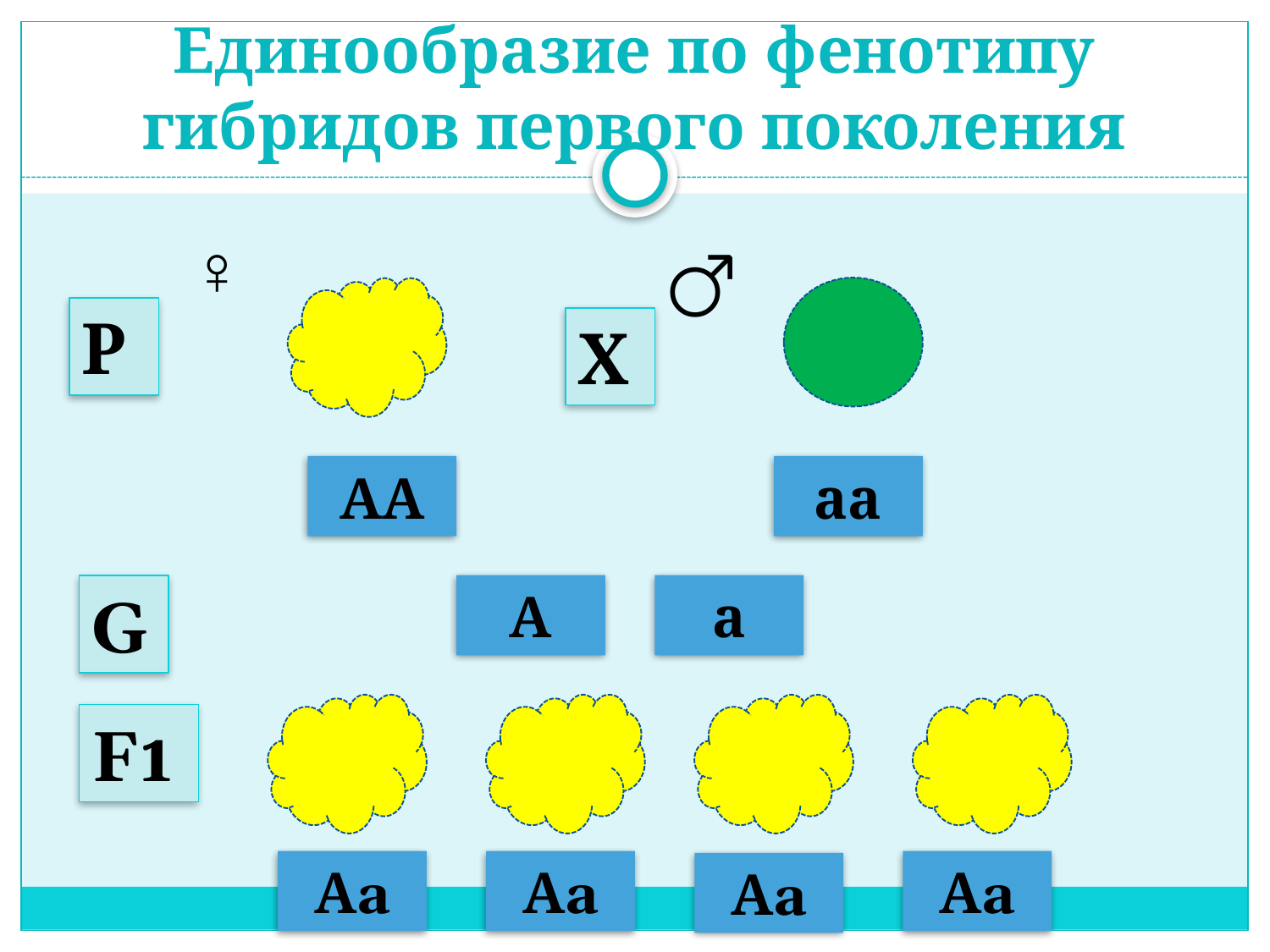

# Единообразие по фенотипу гибридов первого поколения
♀
♂

Р
Х
АА
аа
G
А
а

F1
Аa
Аa
Аa
Аa